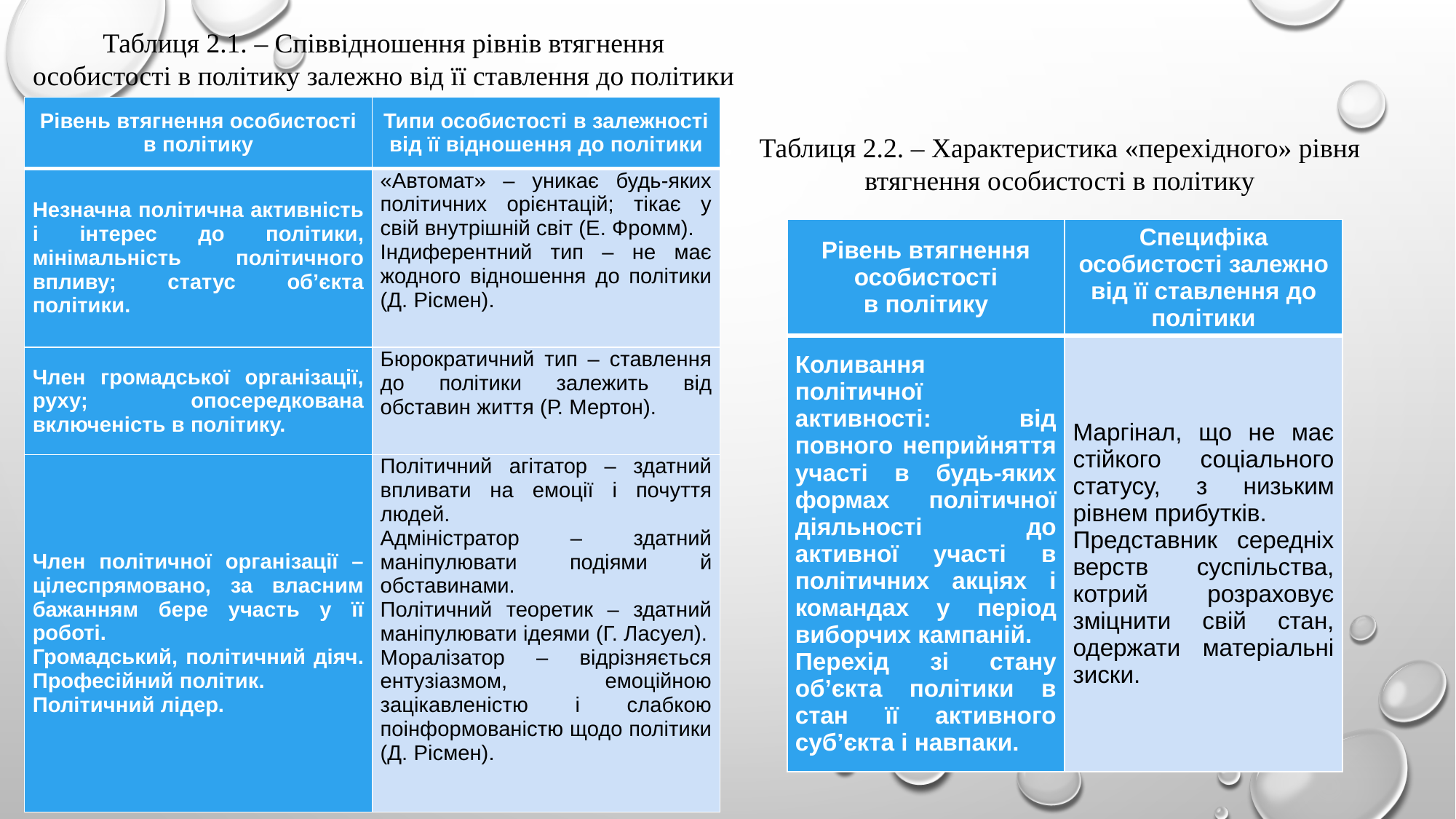

Таблиця 2.1. – Співвідношення рівнів втягнення особистості в політику залежно від її ставлення до політики
| Рівень втягнення особистості в політику | Типи особистості в залежності від її відношення до політики |
| --- | --- |
| Незначна політична активність і інтерес до політики, мінімальність політичного впливу; статус об’єкта політики. | «Автомат» – уникає будь-яких політичних орієнтацій; тікає у свій внутрішній світ (Е. Фромм). Індиферентний тип – не має жодного відношення до політики (Д. Рісмен). |
| Член громадської організації, руху; опосередкована включеність в політику. | Бюрократичний тип – ставлення до політики залежить від обставин життя (Р. Мертон). |
| Член політичної організації – цілеспрямовано, за власним бажанням бере участь у її роботі. Громадський, політичний діяч. Професійний політик. Політичний лідер. | Політичний агітатор – здатний впливати на емоції і почуття людей. Адміністратор – здатний маніпулювати подіями й обставинами. Політичний теоретик – здатний маніпулювати ідеями (Г. Ласуел). Моралізатор – відрізняється ентузіазмом, емоційною зацікавленістю і слабкою поінформованістю щодо політики (Д. Рісмен). |
Таблиця 2.2. – Характеристика «перехідного» рівня втягнення особистості в політику
| Рівень втягнення особистості в політику | Специфіка особистості залежно від її ставлення до політики |
| --- | --- |
| Коливання політичної активності: від повного неприйняття участі в будь-яких формах політичної діяльності до активної участі в політичних акціях і командах у період виборчих кампаній. Перехід зі стану об’єкта політики в стан її активного суб’єкта і навпаки. | Маргінал, що не має стійкого соціального статусу, з низьким рівнем прибутків. Представник середніх верств суспільства, котрий розраховує зміцнити свій стан, одержати матеріальні зиски. |